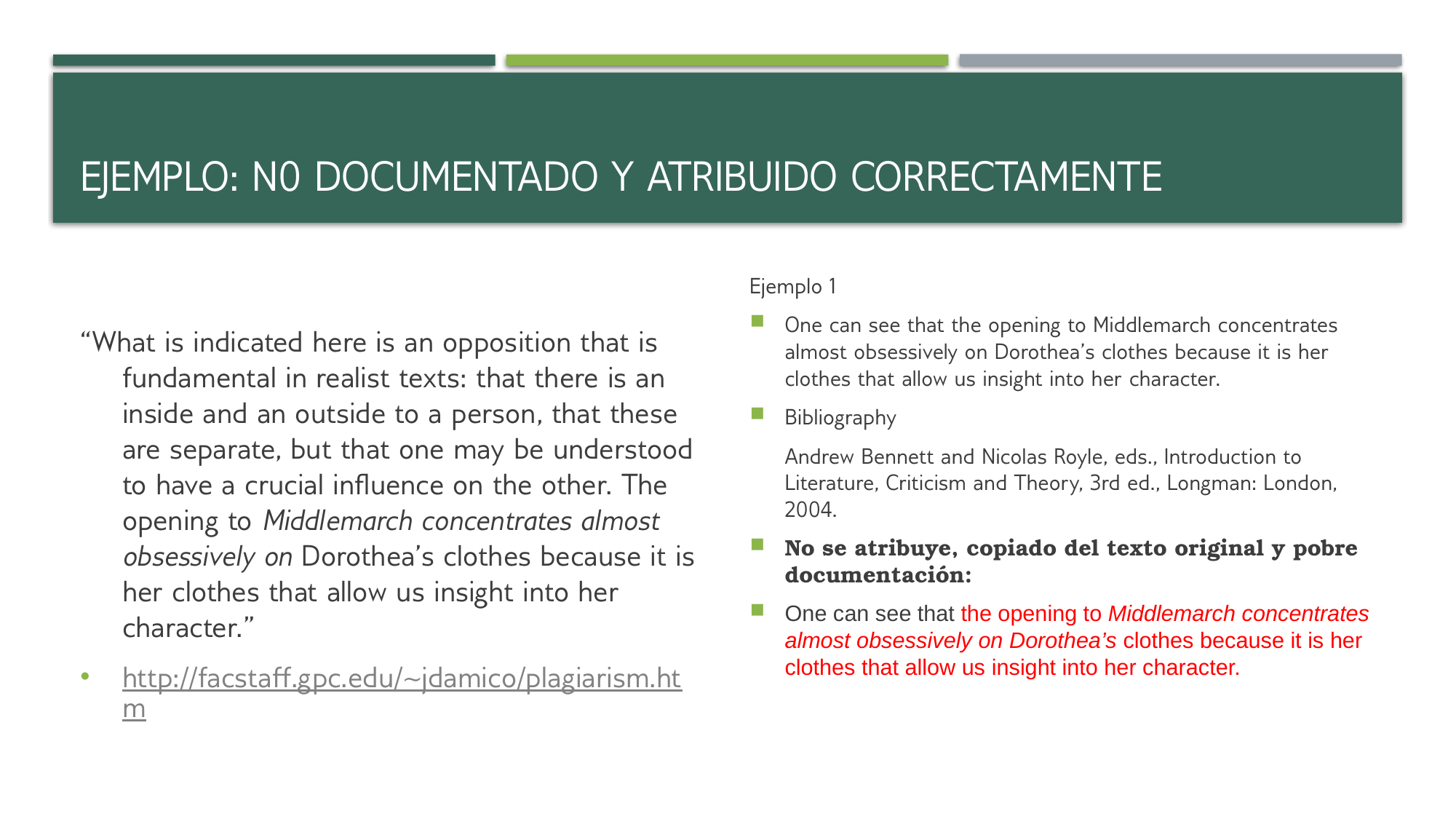

# Ejemplo: N0 Documentado y atribuido correctamente

“What is indicated here is an opposition that is fundamental in realist texts: that there is an inside and an outside to a person, that these are separate, but that one may be understood to have a crucial influence on the other. The opening to Middlemarch concentrates almost obsessively on Dorothea’s clothes because it is her clothes that allow us insight into her character.”
http://facstaff.gpc.edu/~jdamico/plagiarism.htm

Ejemplo 1
One can see that the opening to Middlemarch concentrates almost obsessively on Dorothea’s clothes because it is her clothes that allow us insight into her character.
Bibliography
	Andrew Bennett and Nicolas Royle, eds., Introduction to Literature, Criticism and Theory, 3rd ed., Longman: London, 2004.
No se atribuye, copiado del texto original y pobre documentación:
One can see that the opening to Middlemarch concentrates almost obsessively on Dorothea’s clothes because it is her clothes that allow us insight into her character.